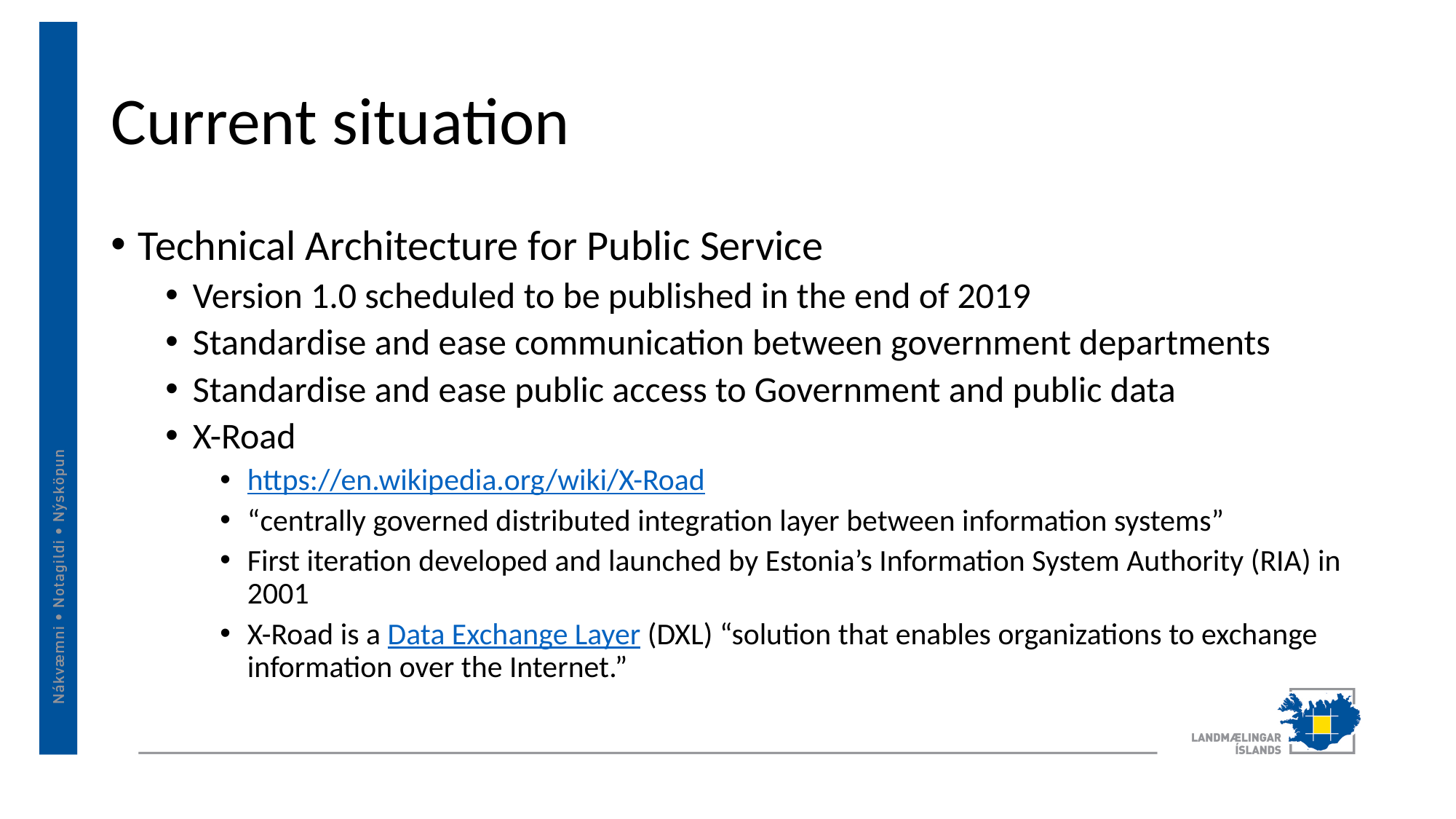

# Current situation
Technical Architecture for Public Service
Version 1.0 scheduled to be published in the end of 2019
Standardise and ease communication between government departments
Standardise and ease public access to Government and public data
X-Road
https://en.wikipedia.org/wiki/X-Road
“centrally governed distributed integration layer between information systems”
First iteration developed and launched by Estonia’s Information System Authority (RIA) in 2001
X-Road is a Data Exchange Layer (DXL) “solution that enables organizations to exchange information over the Internet.”